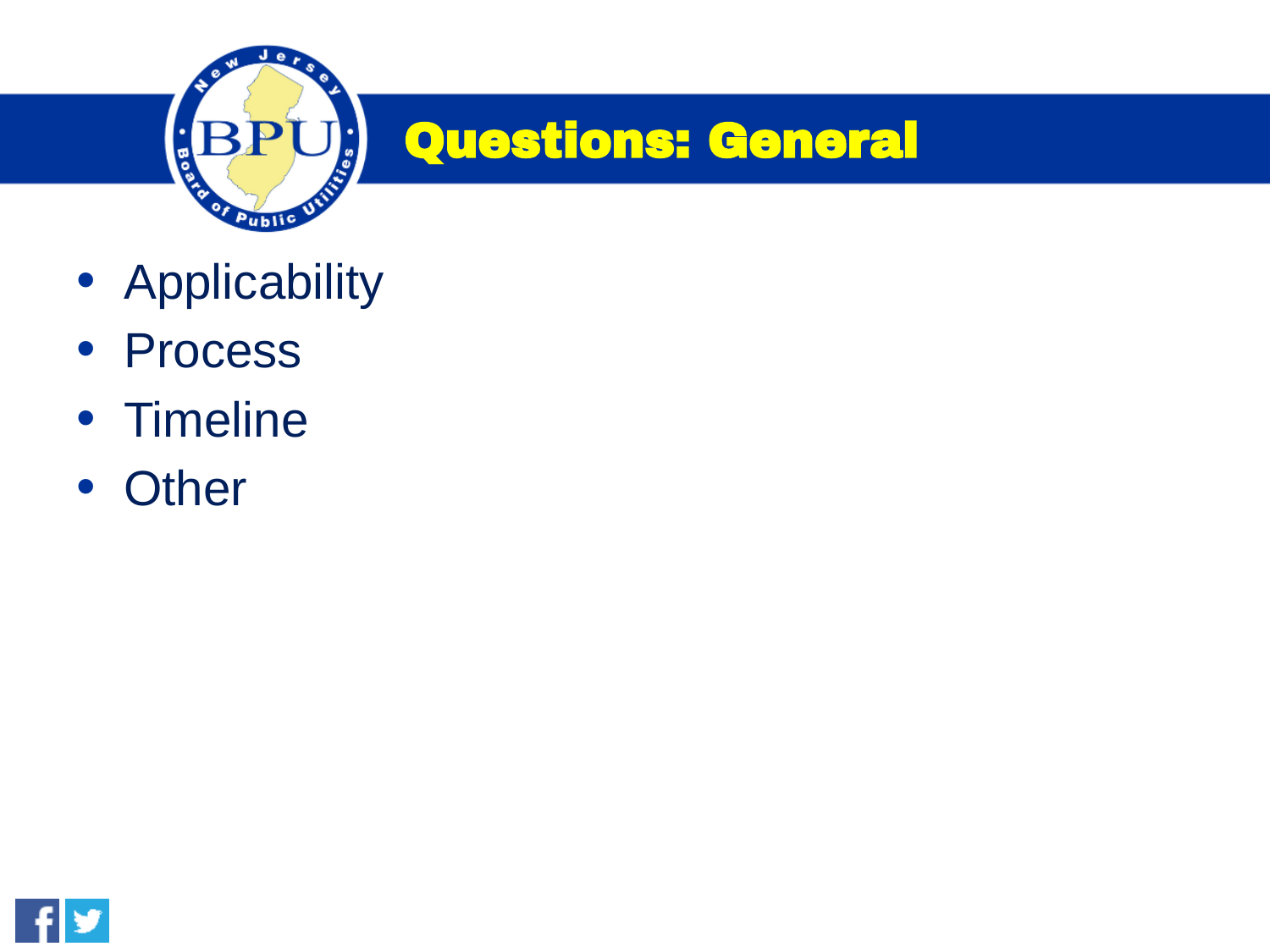

# Questions: General
Applicability
Process
Timeline
Other